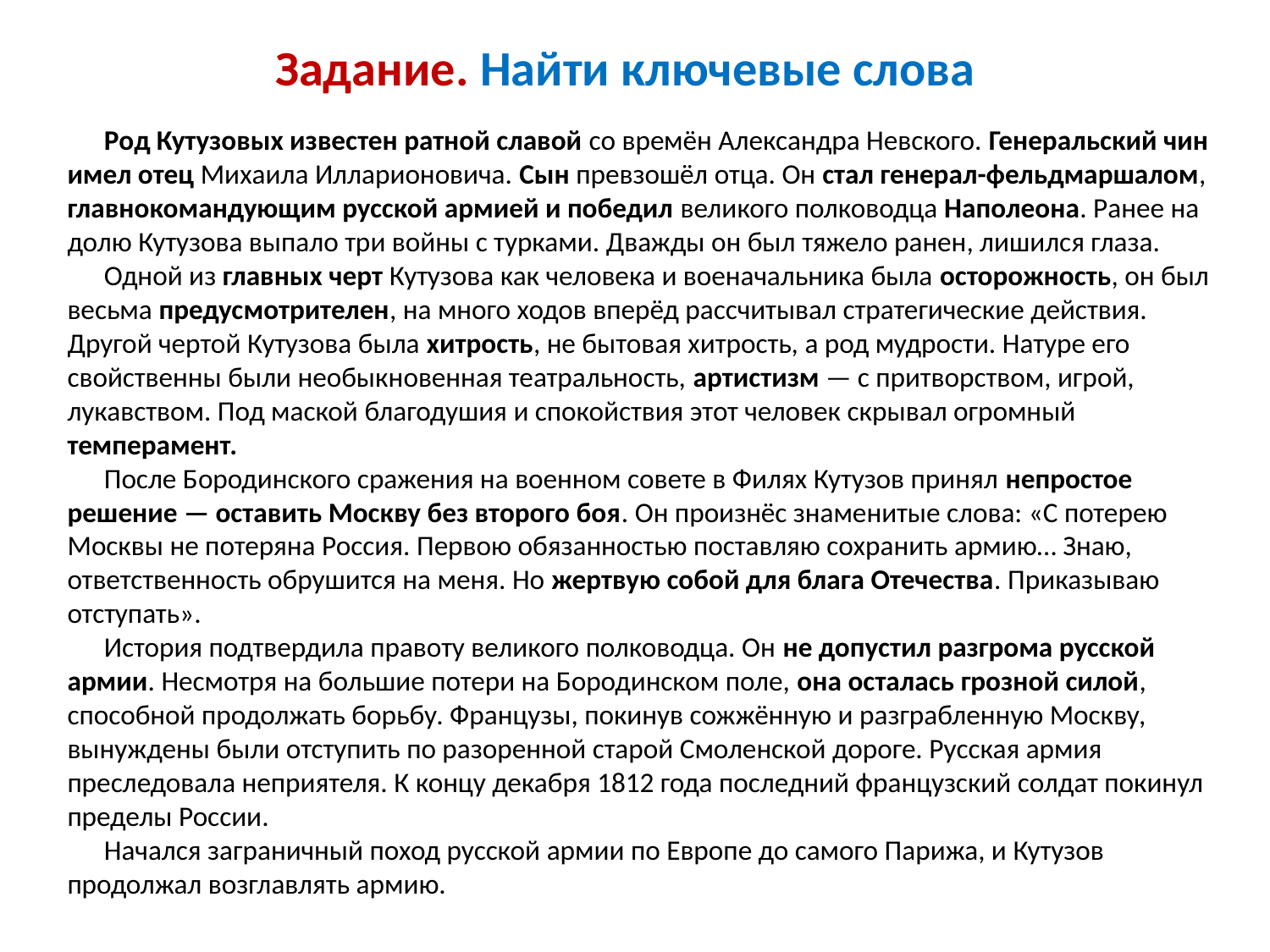

# Задание. Найти ключевые слова
Род Кутузовых известен ратной славой со времён Александра Невского. Генеральский чин имел отец Михаила Илларионовича. Сын превзошёл отца. Он стал генерал-фельдмаршалом, главнокомандующим русской армией и победил великого полководца Наполеона. Ранее на долю Кутузова выпало три войны с турками. Дважды он был тяжело ранен, лишился глаза.
Одной из главных черт Кутузова как человека и военачальника была осторожность, он был весьма предусмотрителен, на много ходов вперёд рассчитывал стратегические действия. Другой чертой Кутузова была хитрость, не бытовая хитрость, а род мудрости. Натуре его свойственны были необыкновенная театральность, артистизм — с притворством, игрой, лукавством. Под маской благодушия и спокойствия этот человек скрывал огромный темперамент.
После Бородинского сражения на военном совете в Филях Кутузов принял непростое решение — оставить Москву без второго боя. Он произнёс знаменитые слова: «С потерею Москвы не потеряна Россия. Первою обязанностью поставляю сохранить армию… Знаю, ответственность обрушится на меня. Но жертвую собой для блага Отечества. Приказываю отступать».
История подтвердила правоту великого полководца. Он не допустил разгрома русской армии. Несмотря на большие потери на Бородинском поле, она осталась грозной силой, способной продолжать борьбу. Французы, покинув сожжённую и разграбленную Москву, вынуждены были отступить по разоренной старой Смоленской дороге. Русская армия преследовала неприятеля. К концу декабря 1812 года последний французский солдат покинул пределы России.
Начался заграничный поход русской армии по Европе до самого Парижа, и Кутузов продолжал возглавлять армию.